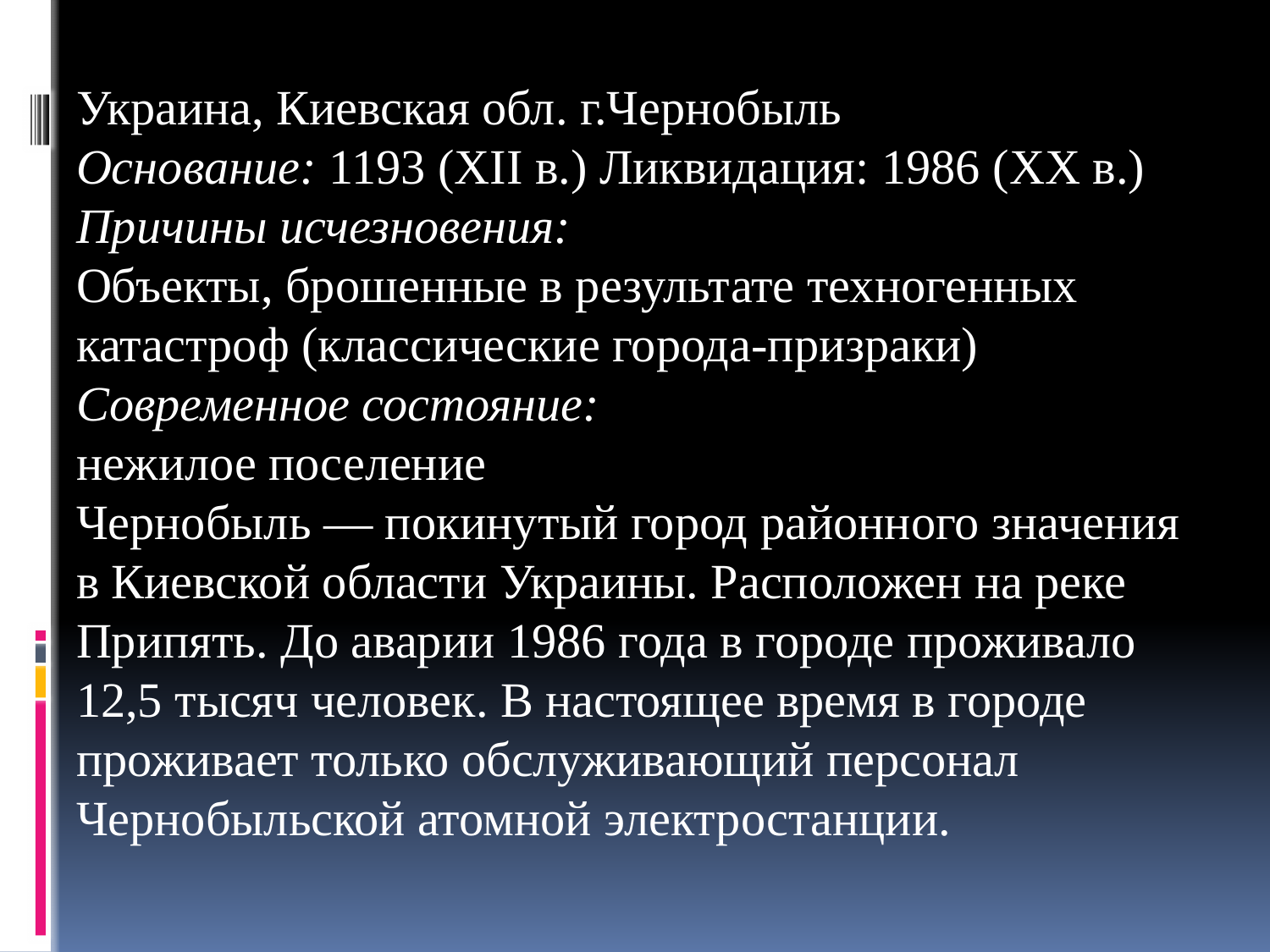

Украина, Киевская обл. г.Чернобыль
Основание: 1193 (XII в.) Ликвидация: 1986 (XX в.)
Причины исчезновения:
Объекты, брошенные в результате техногенных катастроф (классические города-призраки)
Современное состояние:
нежилое поселение
Чернобыль — покинутый город районного значения в Киевской области Украины. Расположен на реке Припять. До аварии 1986 года в городе проживало 12,5 тысяч человек. В настоящее время в городе проживает только обслуживающий персонал Чернобыльской атомной электростанции.